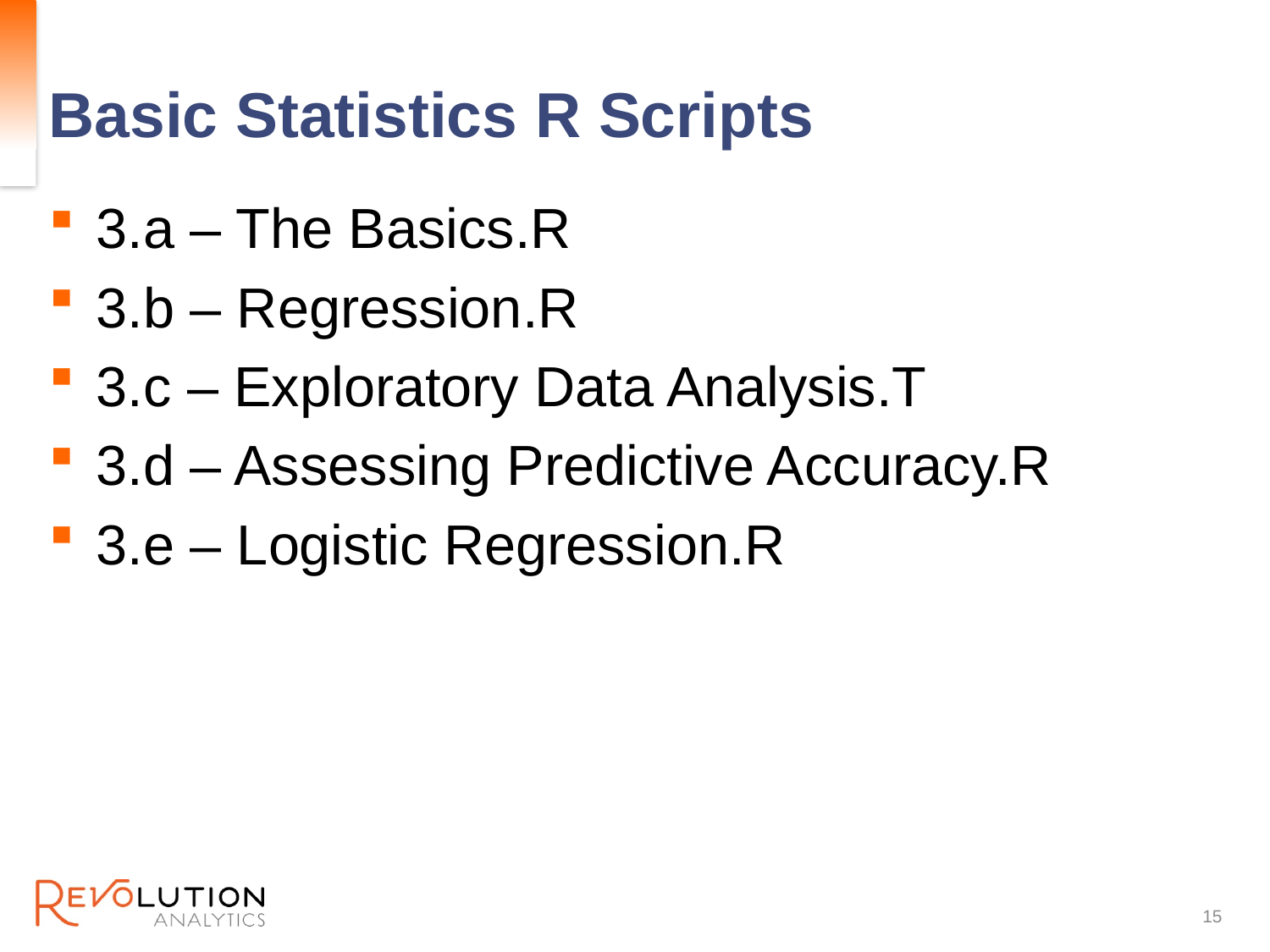

# Basic Statistics R Scripts
3.a – The Basics.R
3.b – Regression.R
3.c – Exploratory Data Analysis.T
3.d – Assessing Predictive Accuracy.R
3.e – Logistic Regression.R

15